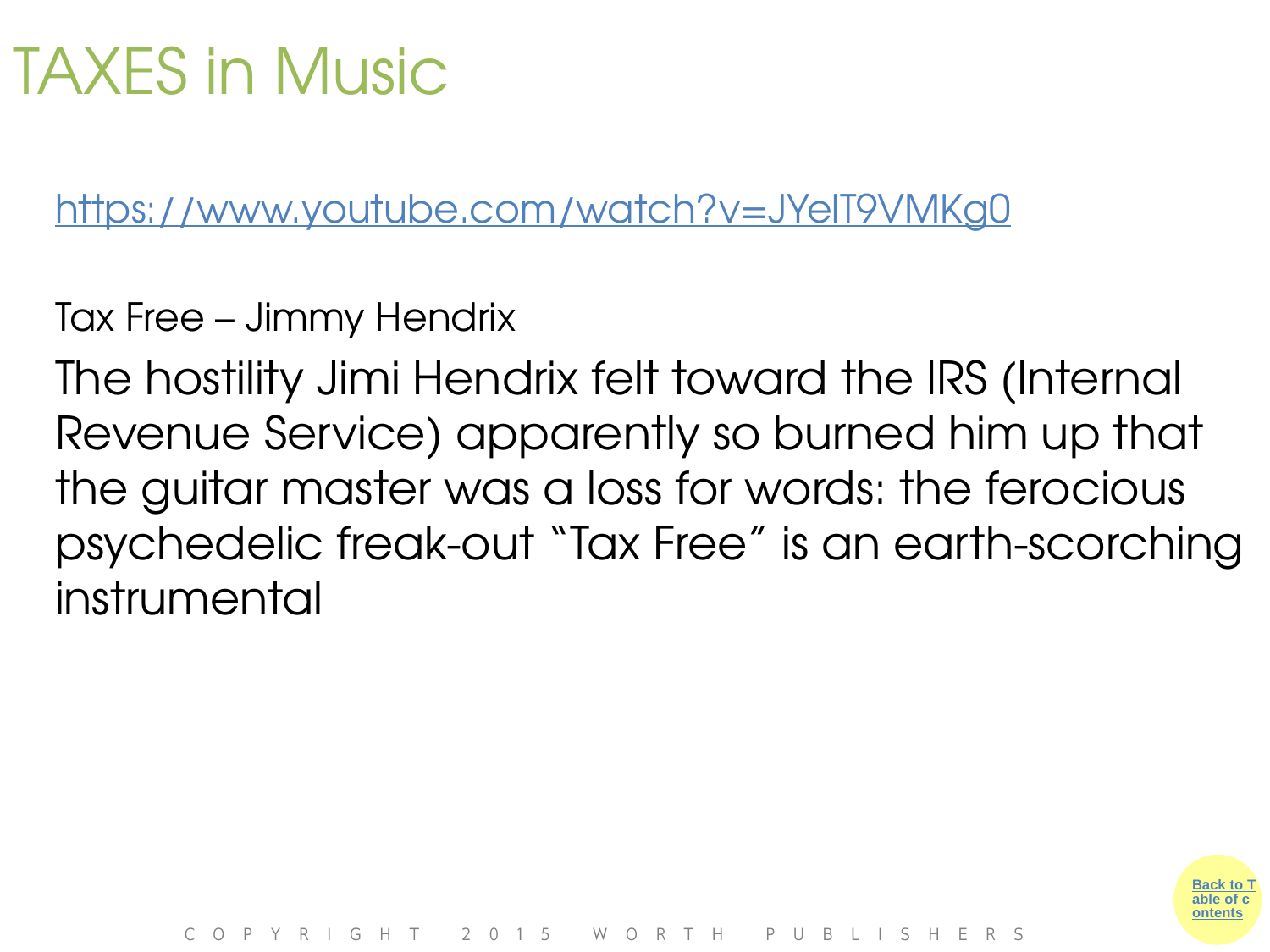

# TAXES in Music
https://www.youtube.com/watch?v=JYelT9VMKg0

Tax Free – Jimmy Hendrix
The hostility Jimi Hendrix felt toward the IRS (Internal Revenue Service) apparently so burned him up that the guitar master was a loss for words: the ferocious psychedelic freak-out “Tax Free” is an earth-scorching instrumental

Copyright 2015 Worth Publishers